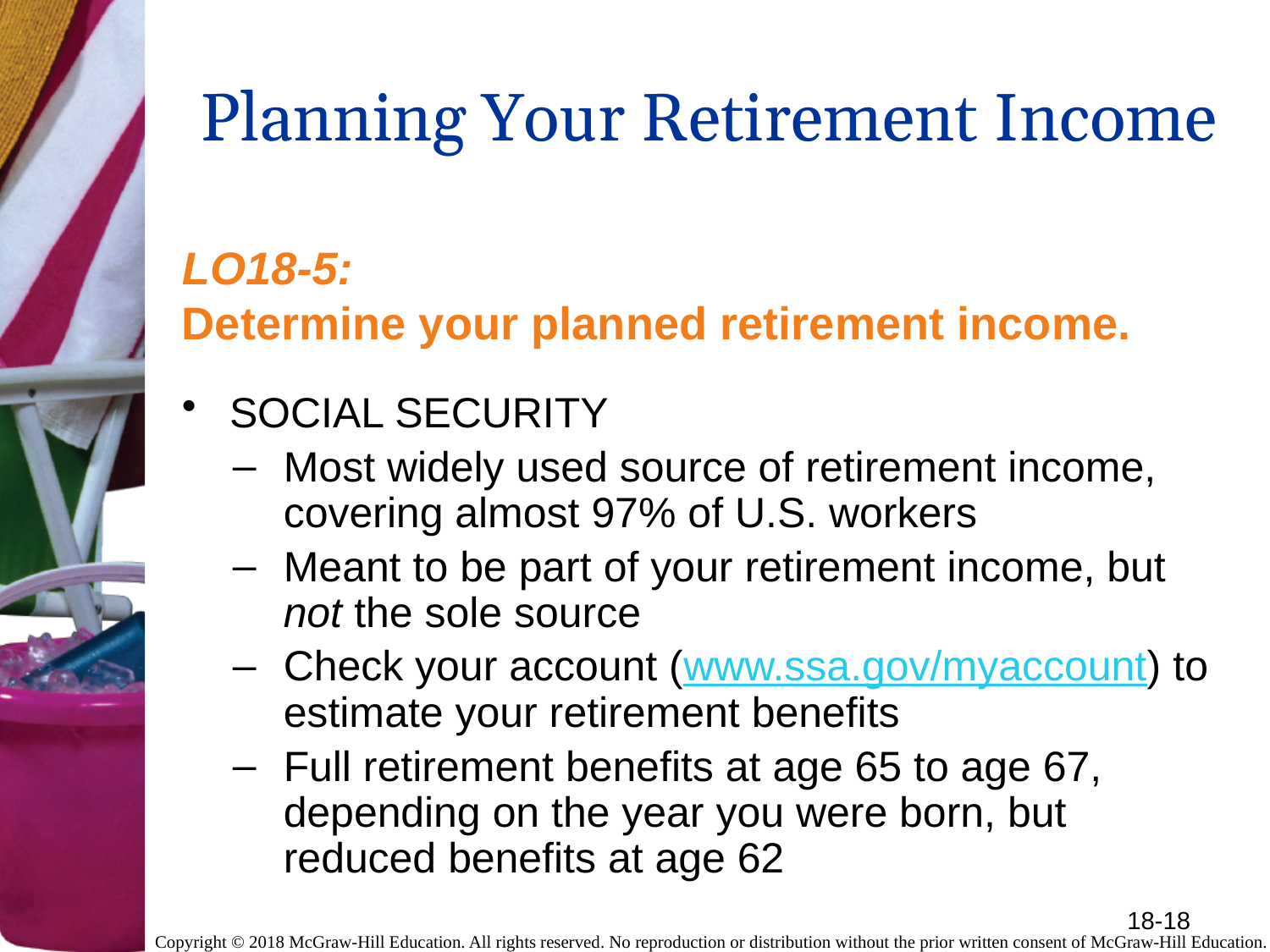

# Planning Your Retirement Income
LO18-5:
Determine your planned retirement income.

SOCIAL SECURITY
Most widely used source of retirement income, covering almost 97% of U.S. workers
Meant to be part of your retirement income, but not the sole source
Check your account (www.ssa.gov/myaccount) to estimate your retirement benefits
Full retirement benefits at age 65 to age 67, depending on the year you were born, but reduced benefits at age 62
18-18